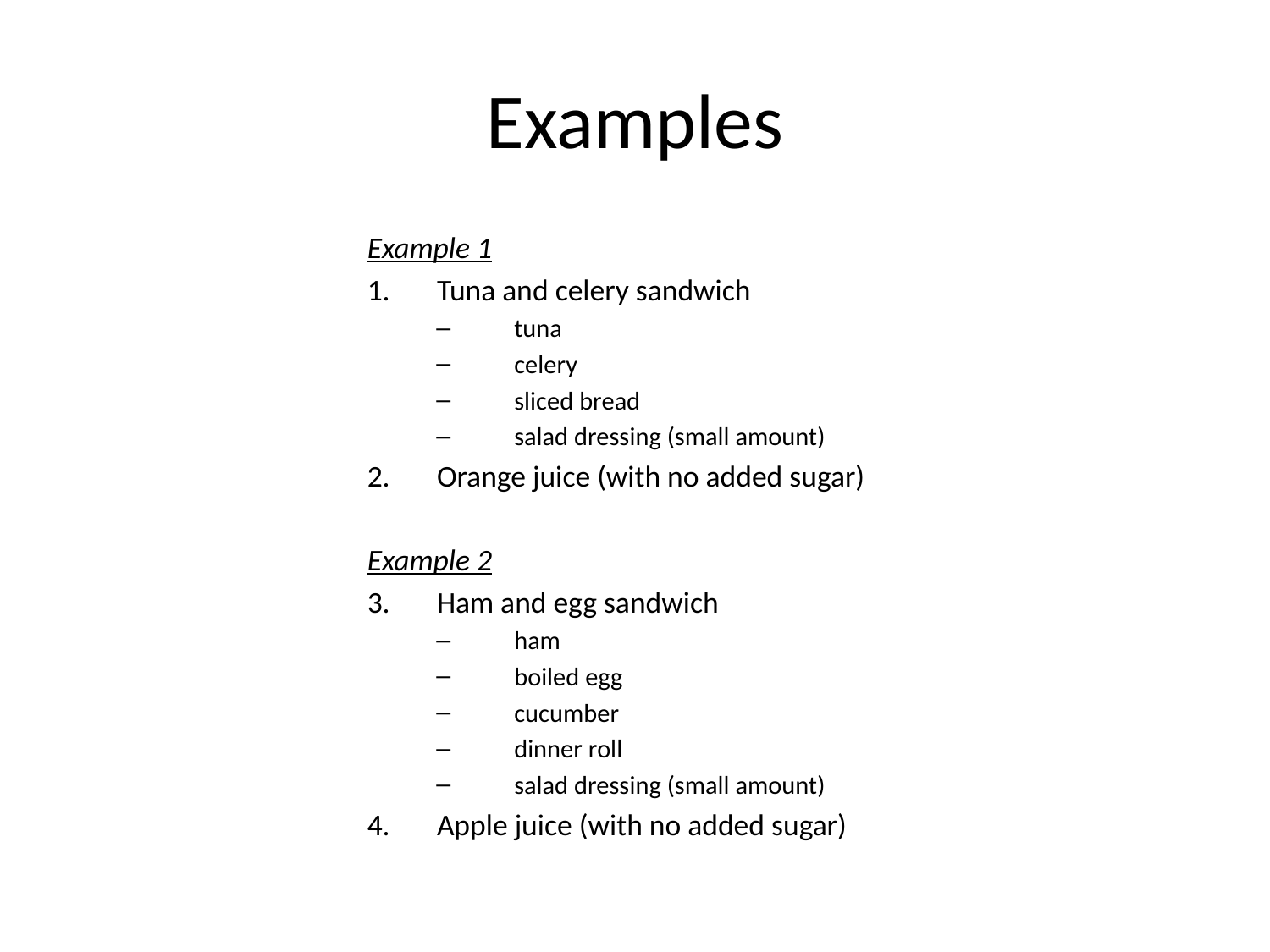

# Examples
Example 1
Tuna and celery sandwich
tuna
celery
sliced bread
salad dressing (small amount)
Orange juice (with no added sugar)

Example 2
Ham and egg sandwich
ham
boiled egg
cucumber
dinner roll
salad dressing (small amount)
Apple juice (with no added sugar)